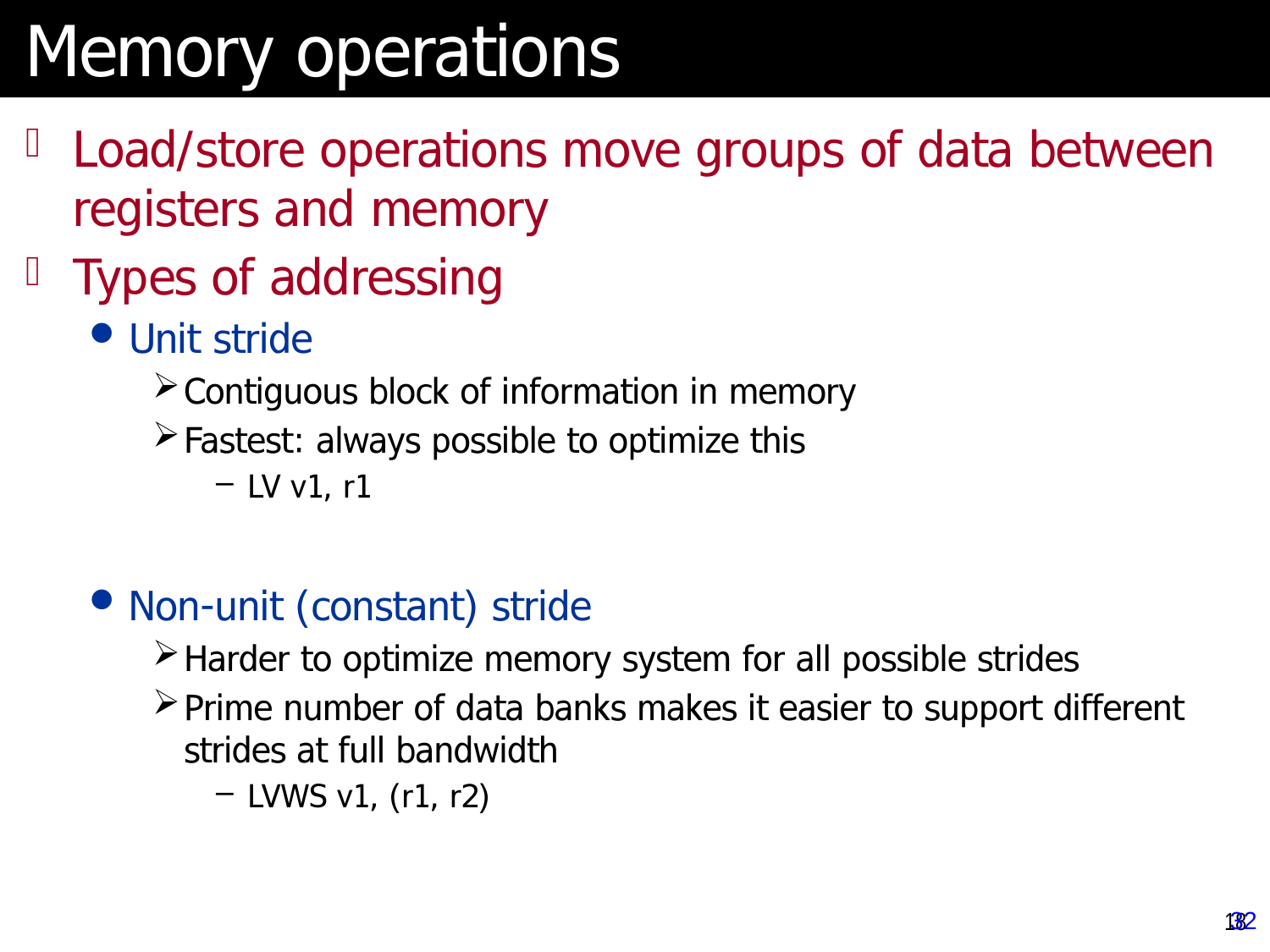

# Memory operations
Load/store operations move groups of data between registers and memory
Types of addressing
Unit stride
Contiguous block of information in memory
Fastest: always possible to optimize this
LV v1, r1

Non-unit (constant) stride
Harder to optimize memory system for all possible strides
Prime number of data banks makes it easier to support different strides at full bandwidth
LVWS v1, (r1, r2)

32
18